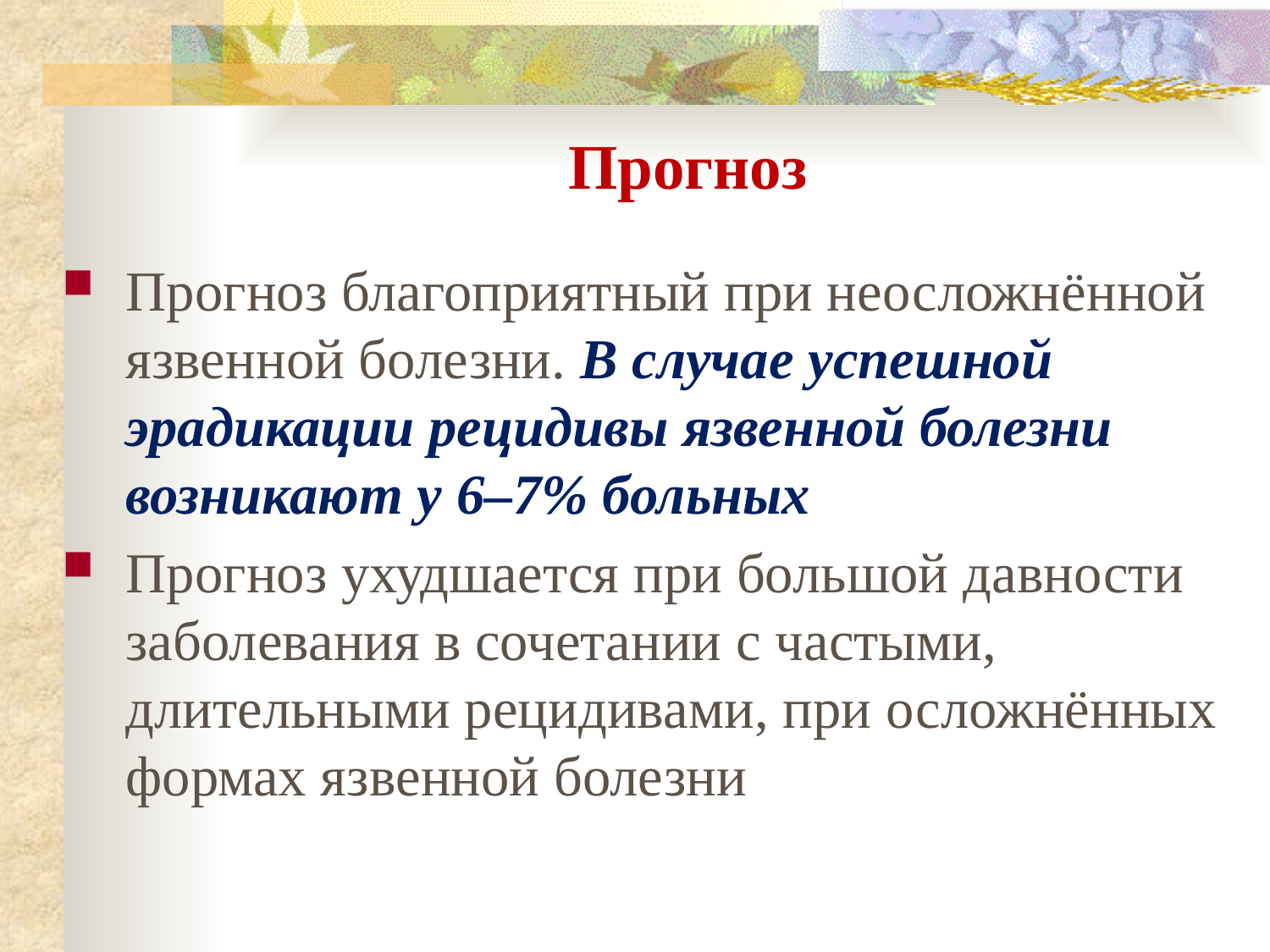

# Прогноз
Прогноз благоприятный при неосложнённой язвенной болезни. В случае успешной эрадикации рецидивы язвенной болезни возникают у 6–7% больных
Прогноз ухудшается при большой давности заболевания в сочетании с частыми, длительными рецидивами, при осложнённых формах язвенной болезни